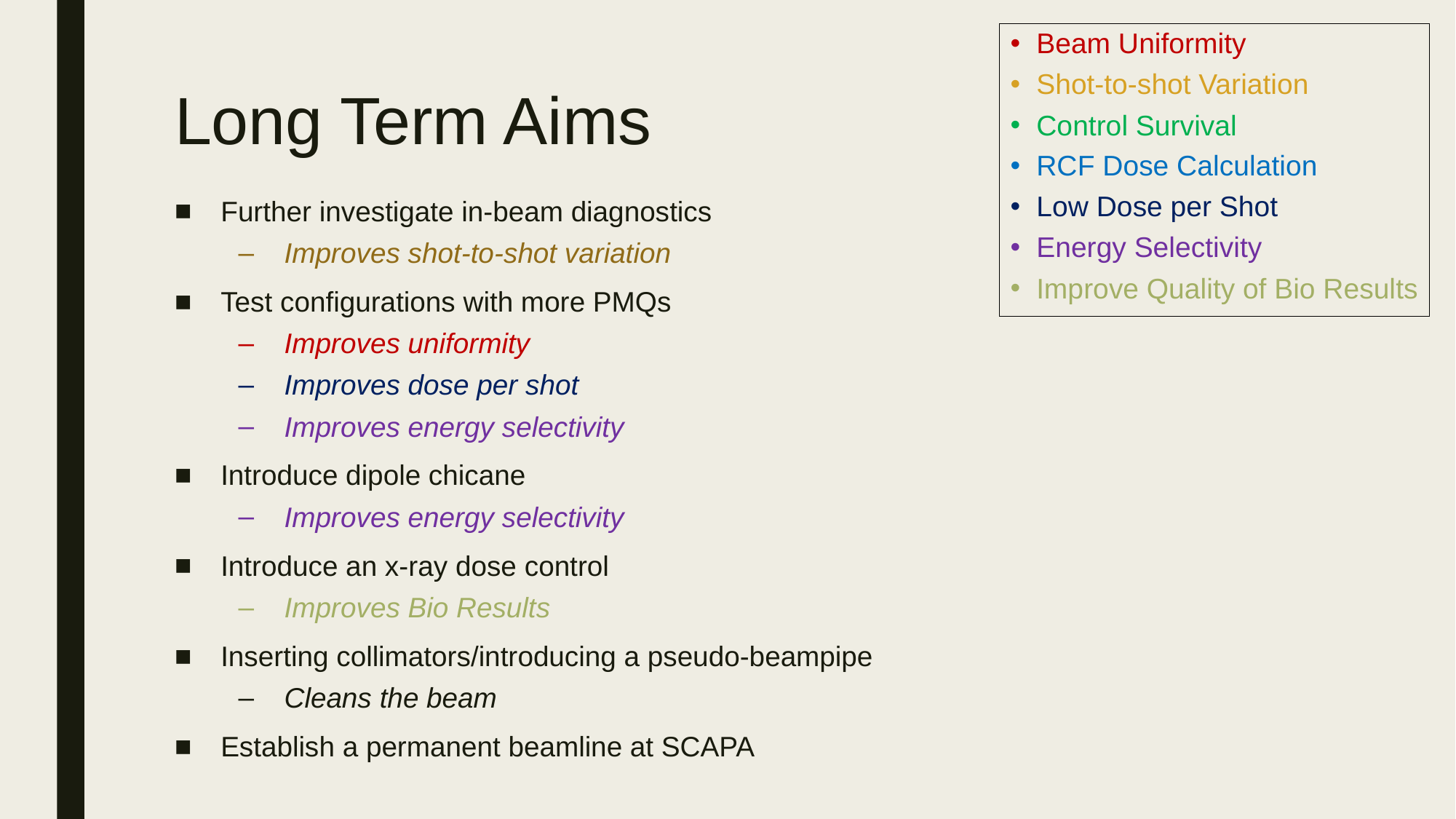

Beam Uniformity
Shot-to-shot Variation
Control Survival
RCF Dose Calculation
Low Dose per Shot
Energy Selectivity
Improve Quality of Bio Results

# Long Term Aims
Further investigate in-beam diagnostics
Improves shot-to-shot variation
Test configurations with more PMQs
Improves uniformity
Improves dose per shot
Improves energy selectivity
Introduce dipole chicane
Improves energy selectivity
Introduce an x-ray dose control
Improves Bio Results
Inserting collimators/introducing a pseudo-beampipe
Cleans the beam
Establish a permanent beamline at SCAPA